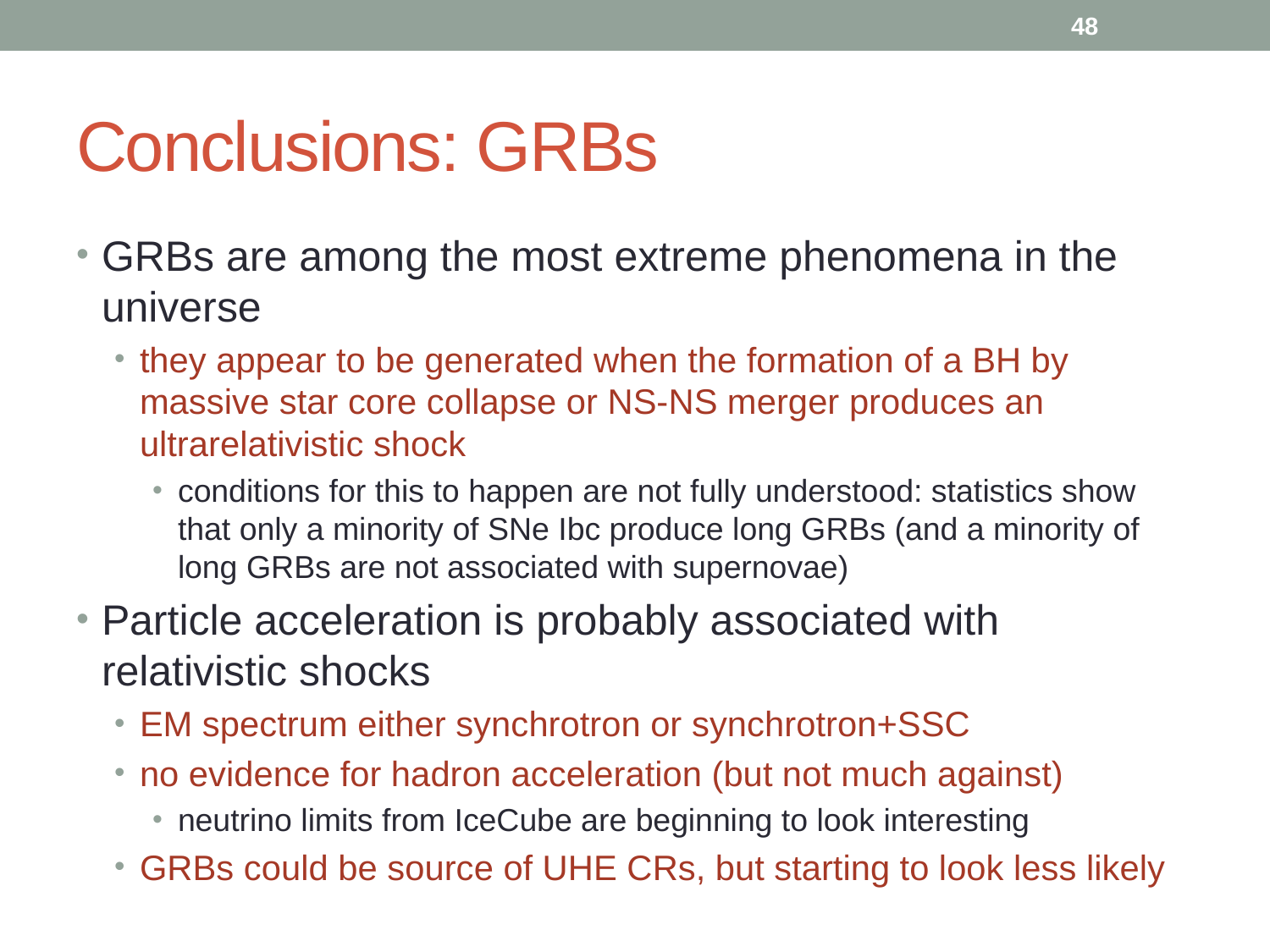

48
# Conclusions: GRBs
GRBs are among the most extreme phenomena in the universe
they appear to be generated when the formation of a BH by massive star core collapse or NS-NS merger produces an ultrarelativistic shock
conditions for this to happen are not fully understood: statistics show that only a minority of SNe Ibc produce long GRBs (and a minority of long GRBs are not associated with supernovae)
Particle acceleration is probably associated with relativistic shocks
EM spectrum either synchrotron or synchrotron+SSC
no evidence for hadron acceleration (but not much against)
neutrino limits from IceCube are beginning to look interesting
GRBs could be source of UHE CRs, but starting to look less likely